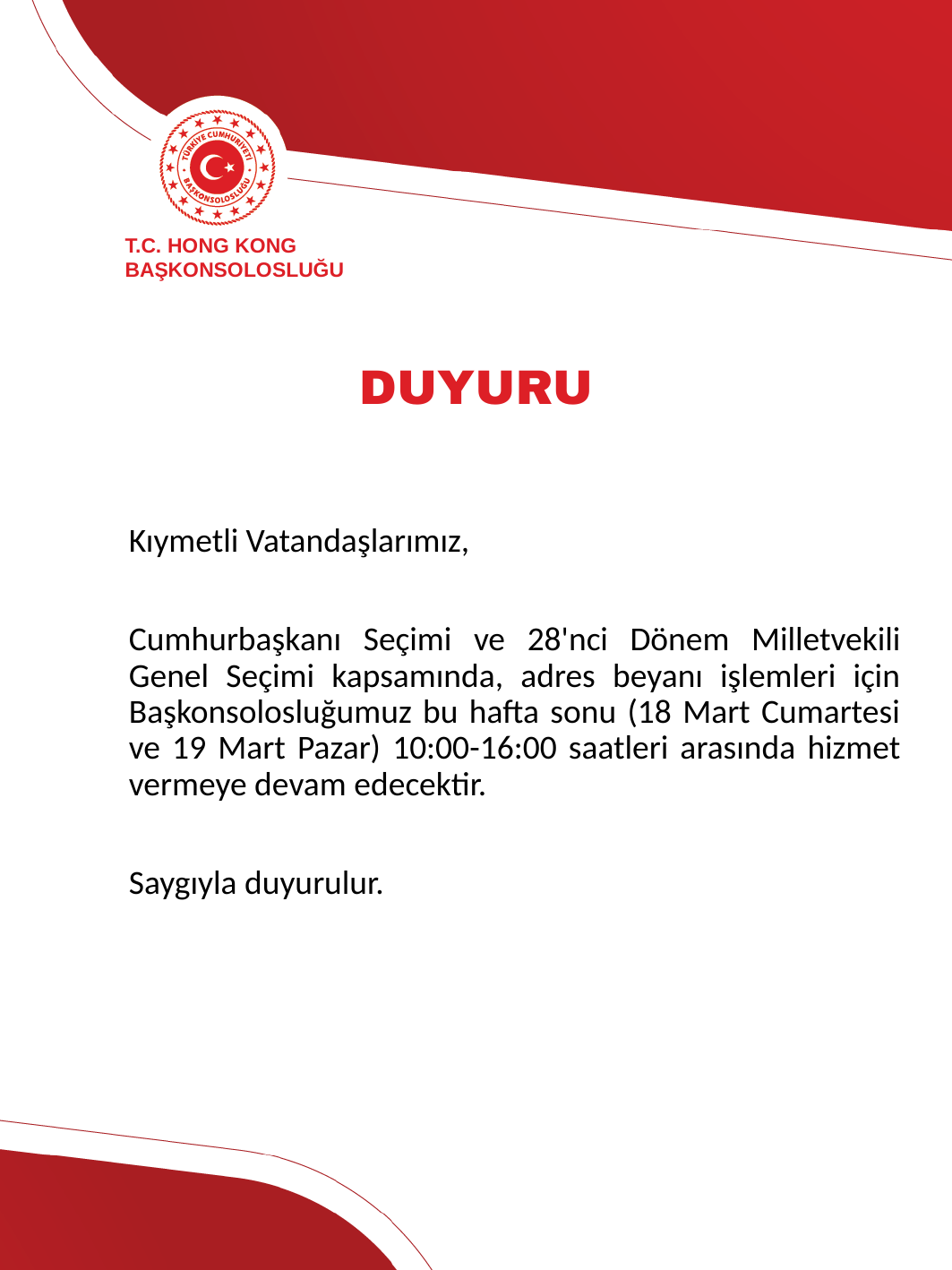

T.C. HONG KONG
BAŞKONSOLOSLUĞU
# DUYURU
Kıymetli Vatandaşlarımız,

Cumhurbaşkanı Seçimi ve 28'nci Dönem Milletvekili Genel Seçimi kapsamında, adres beyanı işlemleri için Başkonsolosluğumuz bu hafta sonu (18 Mart Cumartesi ve 19 Mart Pazar) 10:00-16:00 saatleri arasında hizmet vermeye devam edecektir.

Saygıyla duyurulur.